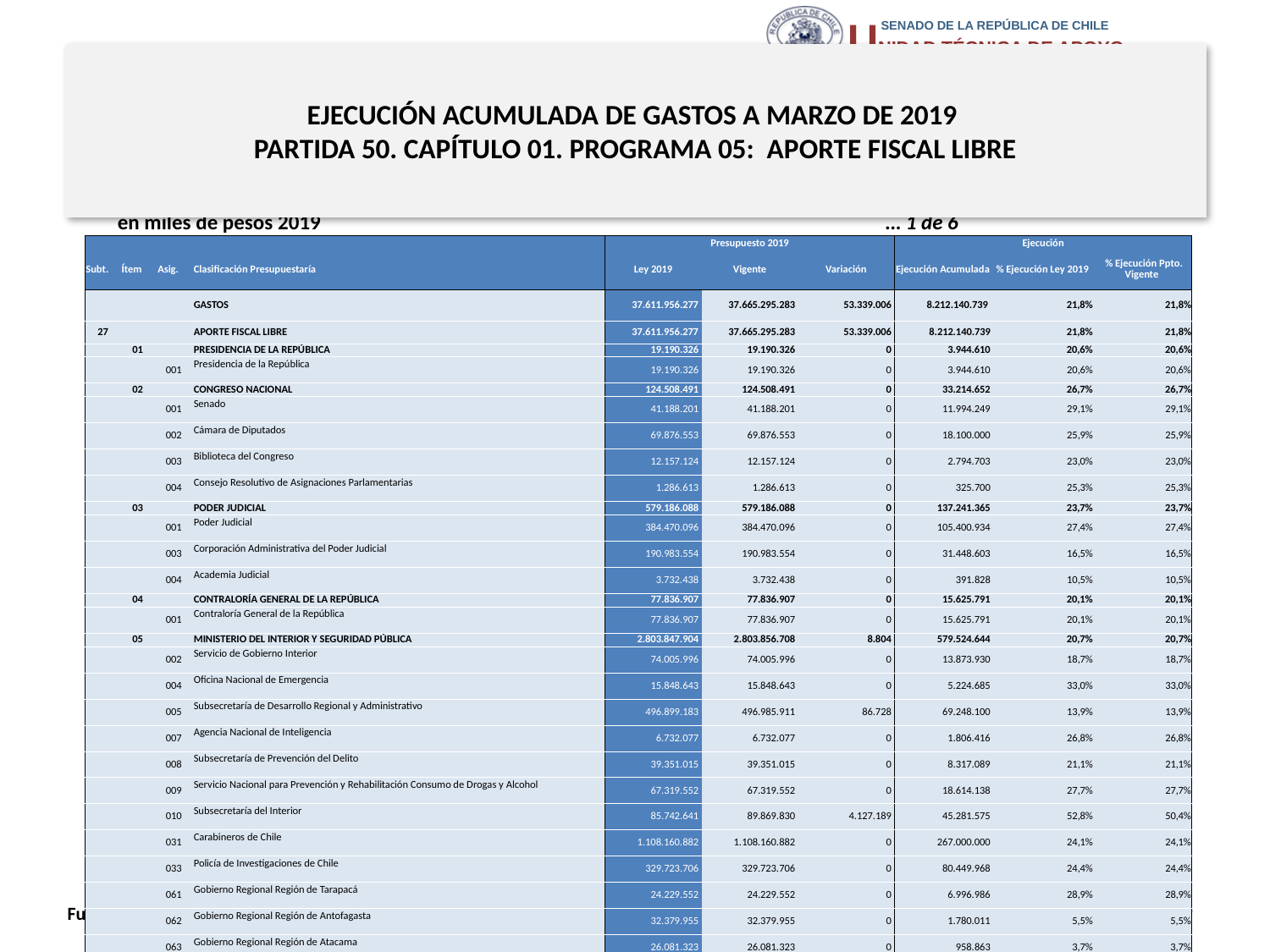

# EJECUCIÓN ACUMULADA DE GASTOS A MARZO DE 2019 PARTIDA 50. CAPÍTULO 01. PROGRAMA 05:  APORTE FISCAL LIBRE
en miles de pesos 2019					 … 1 de 6
|  |  |  |  | Presupuesto 2019 |  |  | Ejecución |  |  |
| --- | --- | --- | --- | --- | --- | --- | --- | --- | --- |
| Subt. | Ítem | Asig. | Clasificación Presupuestaría | Ley 2019 | Vigente | Variación | Ejecución Acumulada | % Ejecución Ley 2019 | % Ejecución Ppto. Vigente |
|  |  |  | GASTOS | 37.611.956.277 | 37.665.295.283 | 53.339.006 | 8.212.140.739 | 21,8% | 21,8% |
| 27 |  |  | APORTE FISCAL LIBRE | 37.611.956.277 | 37.665.295.283 | 53.339.006 | 8.212.140.739 | 21,8% | 21,8% |
|  | 01 |  | PRESIDENCIA DE LA REPÚBLICA | 19.190.326 | 19.190.326 | 0 | 3.944.610 | 20,6% | 20,6% |
|  |  | 001 | Presidencia de la República | 19.190.326 | 19.190.326 | 0 | 3.944.610 | 20,6% | 20,6% |
|  | 02 |  | CONGRESO NACIONAL | 124.508.491 | 124.508.491 | 0 | 33.214.652 | 26,7% | 26,7% |
|  |  | 001 | Senado | 41.188.201 | 41.188.201 | 0 | 11.994.249 | 29,1% | 29,1% |
|  |  | 002 | Cámara de Diputados | 69.876.553 | 69.876.553 | 0 | 18.100.000 | 25,9% | 25,9% |
|  |  | 003 | Biblioteca del Congreso | 12.157.124 | 12.157.124 | 0 | 2.794.703 | 23,0% | 23,0% |
|  |  | 004 | Consejo Resolutivo de Asignaciones Parlamentarias | 1.286.613 | 1.286.613 | 0 | 325.700 | 25,3% | 25,3% |
|  | 03 |  | PODER JUDICIAL | 579.186.088 | 579.186.088 | 0 | 137.241.365 | 23,7% | 23,7% |
|  |  | 001 | Poder Judicial | 384.470.096 | 384.470.096 | 0 | 105.400.934 | 27,4% | 27,4% |
|  |  | 003 | Corporación Administrativa del Poder Judicial | 190.983.554 | 190.983.554 | 0 | 31.448.603 | 16,5% | 16,5% |
|  |  | 004 | Academia Judicial | 3.732.438 | 3.732.438 | 0 | 391.828 | 10,5% | 10,5% |
|  | 04 |  | CONTRALORÍA GENERAL DE LA REPÚBLICA | 77.836.907 | 77.836.907 | 0 | 15.625.791 | 20,1% | 20,1% |
|  |  | 001 | Contraloría General de la República | 77.836.907 | 77.836.907 | 0 | 15.625.791 | 20,1% | 20,1% |
|  | 05 |  | MINISTERIO DEL INTERIOR Y SEGURIDAD PÚBLICA | 2.803.847.904 | 2.803.856.708 | 8.804 | 579.524.644 | 20,7% | 20,7% |
|  |  | 002 | Servicio de Gobierno Interior | 74.005.996 | 74.005.996 | 0 | 13.873.930 | 18,7% | 18,7% |
|  |  | 004 | Oficina Nacional de Emergencia | 15.848.643 | 15.848.643 | 0 | 5.224.685 | 33,0% | 33,0% |
|  |  | 005 | Subsecretaría de Desarrollo Regional y Administrativo | 496.899.183 | 496.985.911 | 86.728 | 69.248.100 | 13,9% | 13,9% |
|  |  | 007 | Agencia Nacional de Inteligencia | 6.732.077 | 6.732.077 | 0 | 1.806.416 | 26,8% | 26,8% |
|  |  | 008 | Subsecretaría de Prevención del Delito | 39.351.015 | 39.351.015 | 0 | 8.317.089 | 21,1% | 21,1% |
|  |  | 009 | Servicio Nacional para Prevención y Rehabilitación Consumo de Drogas y Alcohol | 67.319.552 | 67.319.552 | 0 | 18.614.138 | 27,7% | 27,7% |
|  |  | 010 | Subsecretaría del Interior | 85.742.641 | 89.869.830 | 4.127.189 | 45.281.575 | 52,8% | 50,4% |
|  |  | 031 | Carabineros de Chile | 1.108.160.882 | 1.108.160.882 | 0 | 267.000.000 | 24,1% | 24,1% |
|  |  | 033 | Policía de Investigaciones de Chile | 329.723.706 | 329.723.706 | 0 | 80.449.968 | 24,4% | 24,4% |
|  |  | 061 | Gobierno Regional Región de Tarapacá | 24.229.552 | 24.229.552 | 0 | 6.996.986 | 28,9% | 28,9% |
|  |  | 062 | Gobierno Regional Región de Antofagasta | 32.379.955 | 32.379.955 | 0 | 1.780.011 | 5,5% | 5,5% |
|  |  | 063 | Gobierno Regional Región de Atacama | 26.081.323 | 26.081.323 | 0 | 958.863 | 3,7% | 3,7% |
|  |  | 064 | Gobierno Regional Región de Coquimbo | 36.607.764 | 36.427.664 | -180.100 | 7.060.783 | 19,3% | 19,4% |
|  |  | 065 | Gobierno Regional Región de Valparaíso | 42.856.941 | 42.353.076 | -503.865 | 9.428.481 | 22,0% | 22,3% |
|  |  | 066 | Gobierno Regional Región del Libertador General Bernardo O'Higgins | 37.272.500 | 37.272.500 | 0 | 809.987 | 2,2% | 2,2% |
|  |  | 067 | Gobierno Regional Región del Maule | 47.810.705 | 47.484.639 | -326.066 | 8.354.951 | 17,5% | 17,6% |
|  |  | 068 | Gobierno Regional Región del BioBío | 41.548.537 | 39.970.774 | -1.577.763 | 13.504.995 | 32,5% | 33,8% |
|  |  | 069 | Gobierno Regional Región de La Araucanía | 55.040.688 | 55.040.688 | 0 | 6.187.430 | 11,2% | 11,2% |
|  |  | 070 | Gobierno Regional Región de Los Lagos | 42.064.476 | 40.347.048 | -1.717.428 | 1.202.257 | 2,9% | 3,0% |
|  |  | 071 | Gobierno Regional Región de Aysén del General Carlos Ibáñez del Campo | 26.902.205 | 28.302.205 | 1.400.000 | 3.151.800 | 11,7% | 11,1% |
|  |  | 072 | Gobierno Regional Región de Magallanes y Antártica Chilena | 28.099.212 | 28.099.212 | 0 | 1.101.000 | 3,9% | 3,9% |
|  |  | 073 | Gobierno Regional Región Metropolitana de Santiago | 64.933.658 | 64.865.884 | -67.774 | 2.034.111 | 3,1% | 3,1% |
|  |  | 074 | Gobierno Regional Región de Los Ríos | 27.476.407 | 27.476.407 | 0 | 1.162.000 | 4,2% | 4,2% |
|  |  | 075 | Gobierno Regional Región de Arica y Parinacota | 19.807.125 | 19.807.125 | 0 | 5.584.068 | 28,2% | 28,2% |
|  |  | 076 | Gobierno Regional Región de Ñuble | 26.953.161 | 25.721.044 | -1.232.117 | 391.020 | 1,5% | 1,5% |
15
Fuente: Elaboración propia en base  a Informes de ejecución presupuestaria mensual de DIPRES